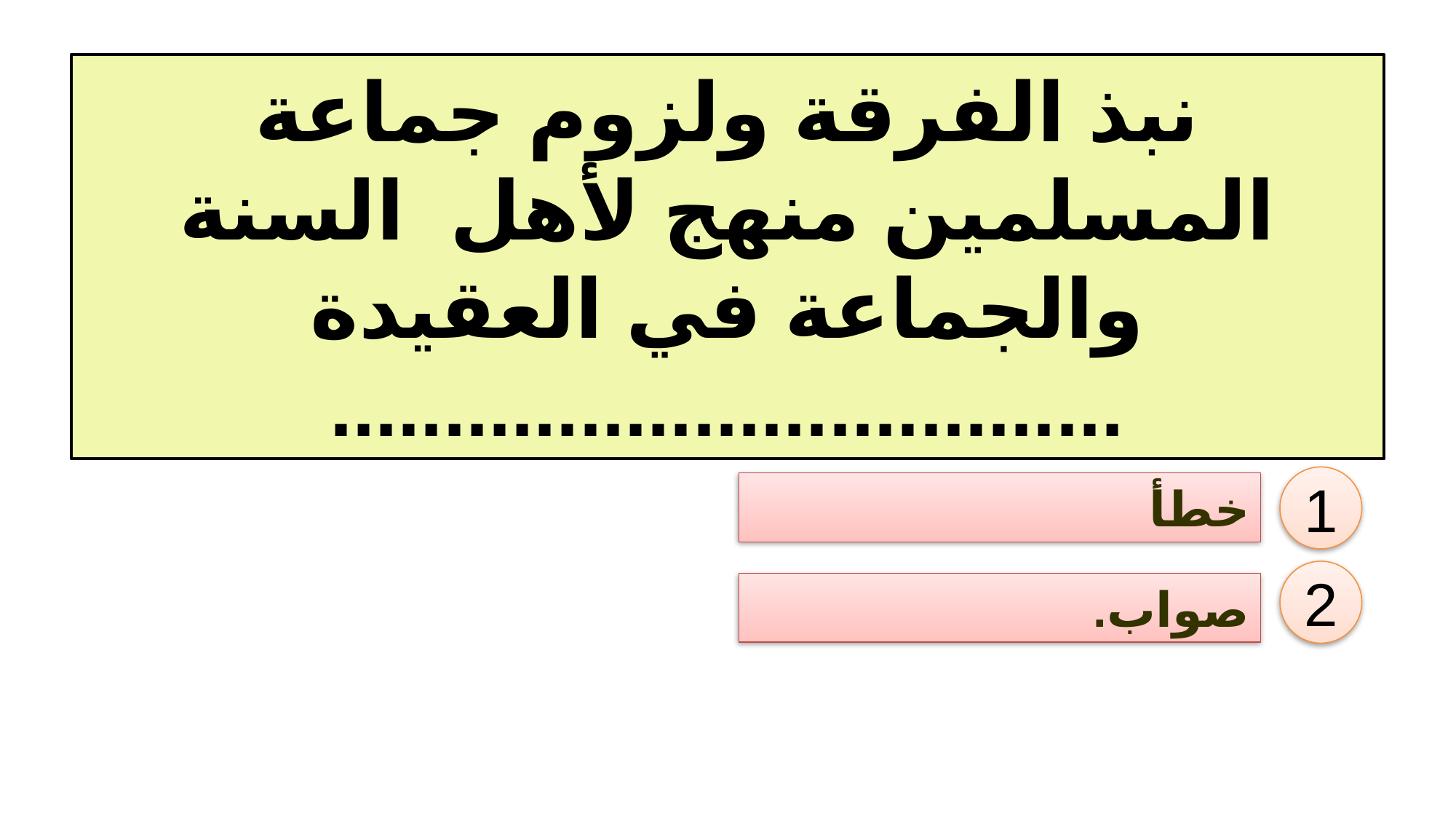

نبذ الفرقة ولزوم جماعة المسلمين منهج لأهل  السنة والجماعة في العقيدة
...................................
1
خطأ
2
صواب.